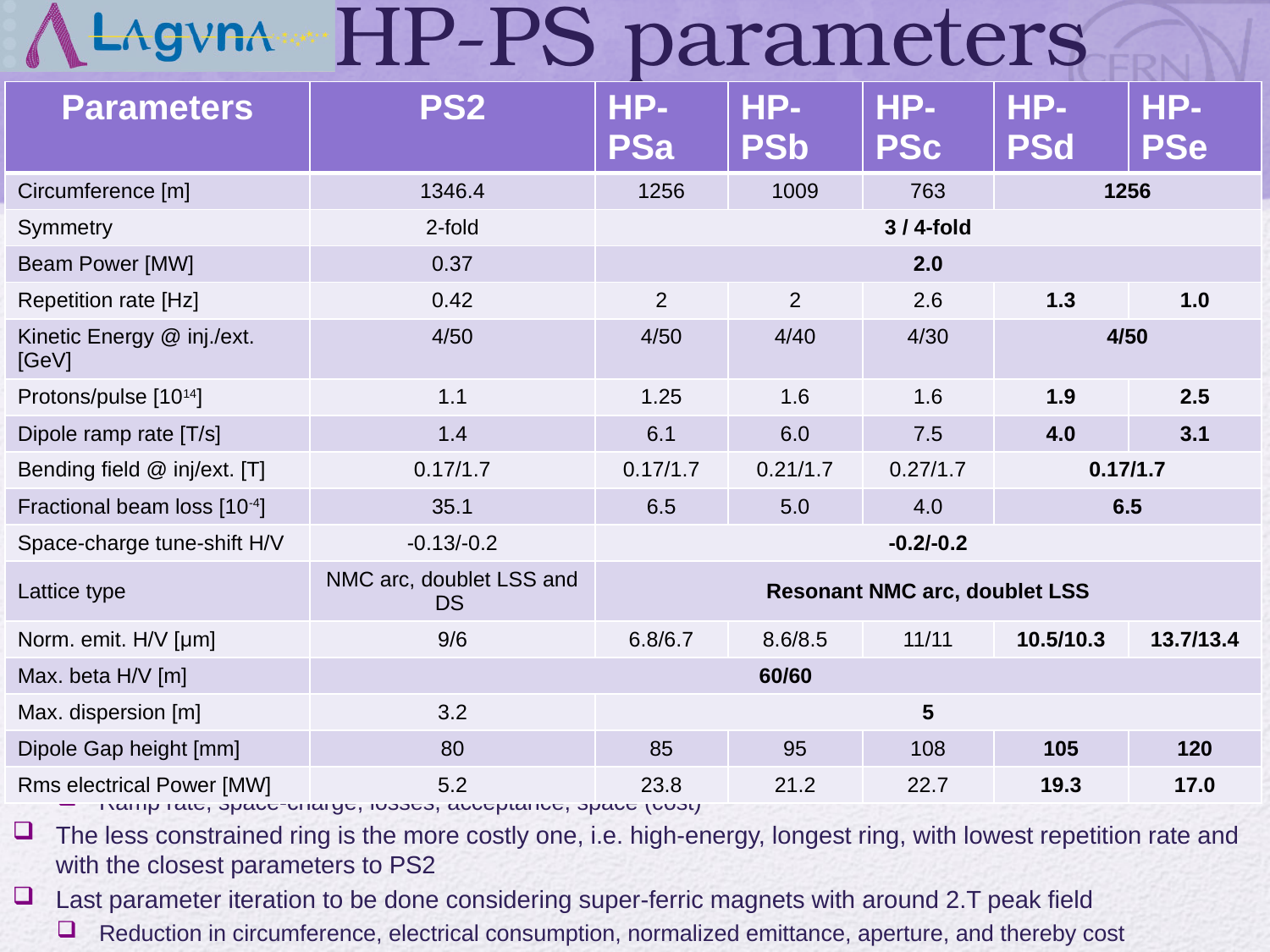

HP-PS parameters
| Parameters | PS2 | HP-PSa | HP-PSb | HP-PSc | HP-PSd | HP-PSe |
| --- | --- | --- | --- | --- | --- | --- |
| Circumference [m] | 1346.4 | 1256 | 1009 | 763 | 1256 |  |
| Symmetry | 2-fold | 3 / 4-fold |  |  |  |  |
| Beam Power [MW] | 0.37 | 2.0 |  |  |  |  |
| Repetition rate [Hz] | 0.42 | 2 | 2 | 2.6 | 1.3 | 1.0 |
| Kinetic Energy @ inj./ext. [GeV] | 4/50 | 4/50 | 4/40 | 4/30 | 4/50 |  |
| Protons/pulse [1014] | 1.1 | 1.25 | 1.6 | 1.6 | 1.9 | 2.5 |
| Dipole ramp rate [T/s] | 1.4 | 6.1 | 6.0 | 7.5 | 4.0 | 3.1 |
| Bending field @ inj/ext. [T] | 0.17/1.7 | 0.17/1.7 | 0.21/1.7 | 0.27/1.7 | 0.17/1.7 |  |
| Fractional beam loss [10-4] | 35.1 | 6.5 | 5.0 | 4.0 | 6.5 |  |
| Space-charge tune-shift H/V | -0.13/-0.2 | -0.2/-0.2 |  |  |  |  |
| Lattice type | NMC arc, doublet LSS and DS | Resonant NMC arc, doublet LSS |  |  |  |  |
| Norm. emit. H/V [μm] | 9/6 | 6.8/6.7 | 8.6/8.5 | 11/11 | 10.5/10.3 | 13.7/13.4 |
| Max. beta H/V [m] | 60/60 |  |  |  |  |  |
| Max. dispersion [m] | 3.2 | 5 |  |  |  |  |
| Dipole Gap height [mm] | 80 | 85 | 95 | 108 | 105 | 120 |
| Rms electrical Power [MW] | 5.2 | 23.8 | 21.2 | 22.7 | 19.3 | 17.0 |

Getting 2MW power not straight-forward (even with a fully dedicated linac)
Ramp rate, space-charge, losses, acceptance, space (cost)
The less constrained ring is the more costly one, i.e. high-energy, longest ring, with lowest repetition rate and with the closest parameters to PS2
Last parameter iteration to be done considering super-ferric magnets with around 2.T peak field
Reduction in circumference, electrical consumption, normalized emittance, aperture, and thereby cost